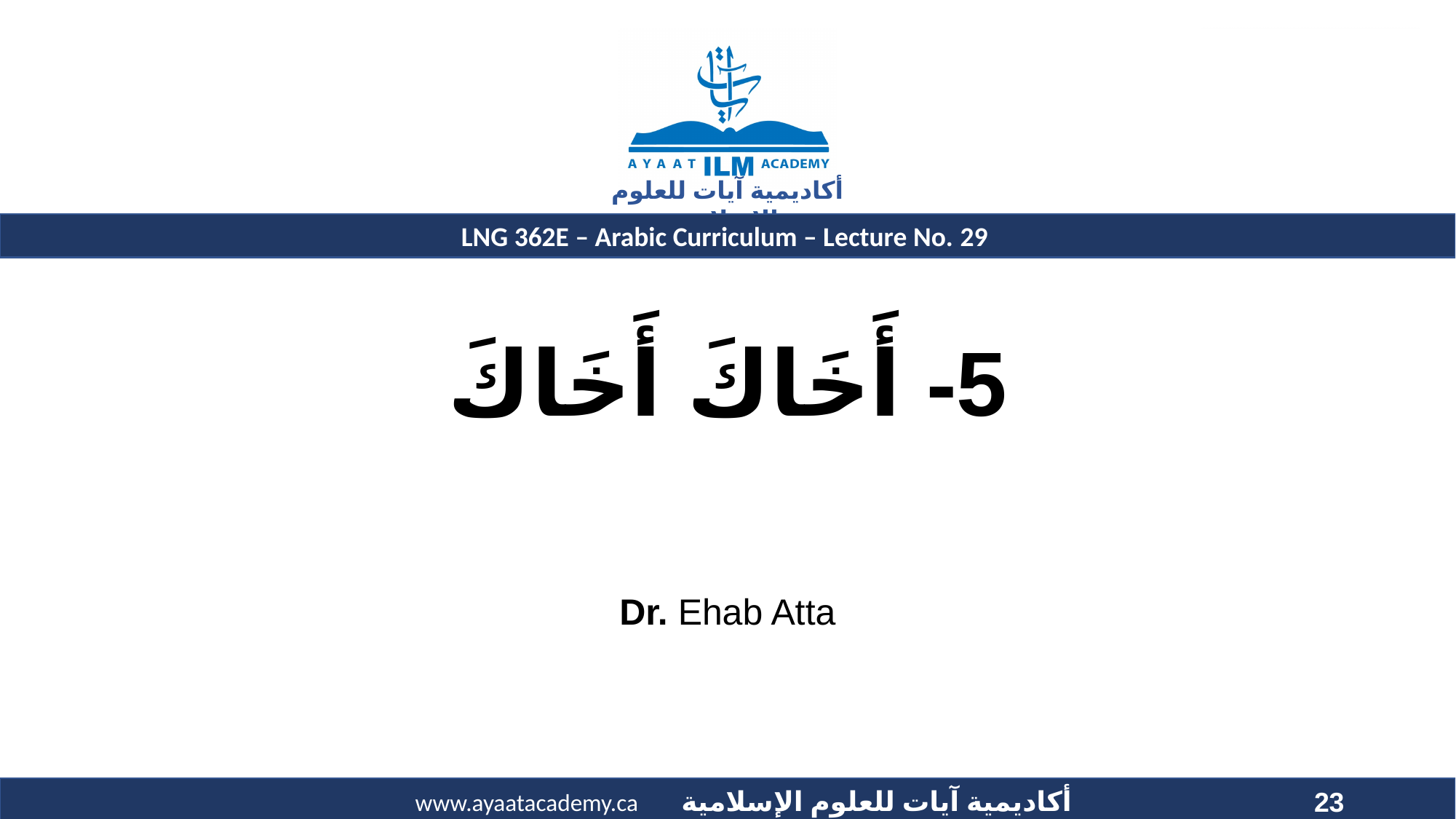

# 5- أَخَاكَ أَخَاكَ
Dr. Ehab Atta
23